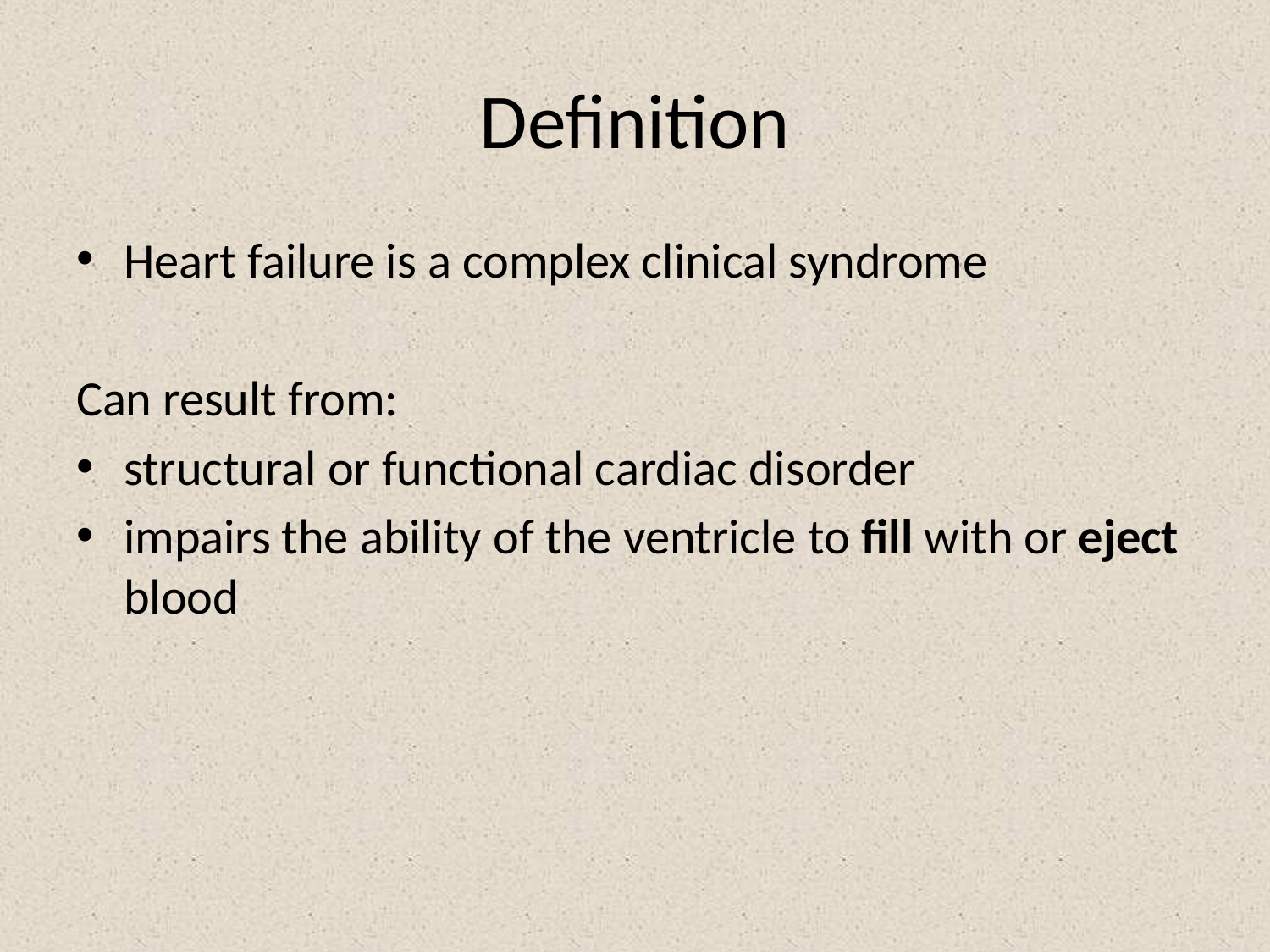

# Definition
Heart failure is a complex clinical syndrome

Can result from:
structural or functional cardiac disorder
impairs the ability of the ventricle to fill with or eject blood